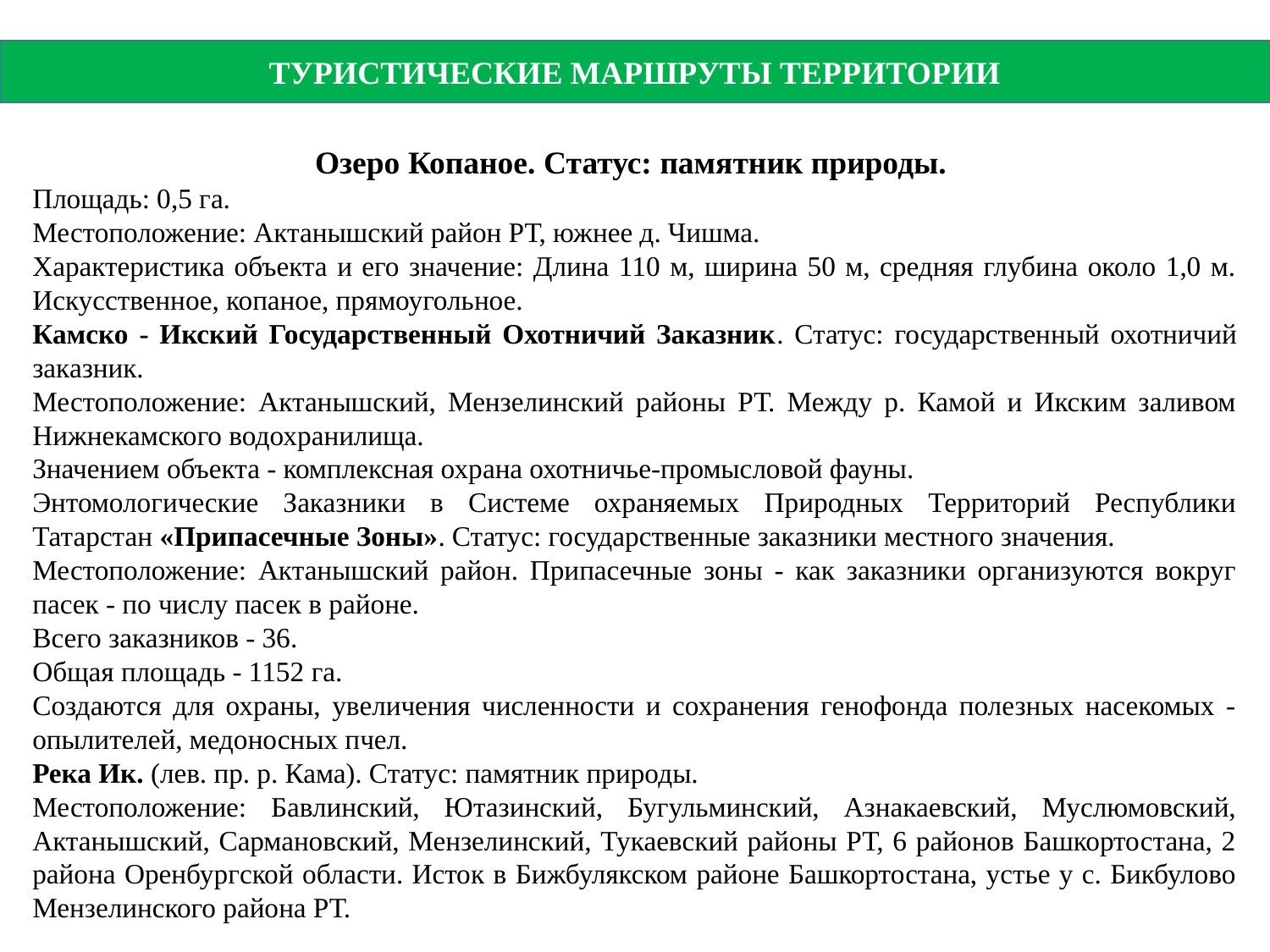

ТУРИСТИЧЕСКИЕ МАРШРУТЫ ТЕРРИТОРИИ
Озеро Копаное. Статус: памятник природы.
Площадь: 0,5 га.
Местоположение: Актанышский район РТ, южнее д. Чишма.
Характеристика объекта и его значение: Длина 110 м, ширина 50 м, средняя глубина около 1,0 м. Искусственное, копаное, прямоугольное.
Камско - Икский Государственный Охотничий Заказник. Статус: государственный охотничий заказник.
Местоположение: Актанышский, Мензелинский районы РТ. Между р. Камой и Икским заливом Нижнекамского водохранилища.
Значением объекта - комплексная охрана охотничье-промысловой фауны.
Энтомологические Заказники в Системе охраняемых Природных Территорий Республики Татарстан «Припасечные Зоны». Статус: государственные заказники местного значения.
Местоположение: Актанышский район. Припасечные зоны - как заказники организуются вокруг пасек - по числу пасек в районе.
Всего заказников - 36.
Общая площадь - 1152 га.
Создаются для охраны, увеличения численности и сохранения генофонда полезных насекомых - опылителей, медоносных пчел.
Река Ик. (лев. пр. р. Кама). Статус: памятник природы.
Местоположение: Бавлинский, Ютазинский, Бугульминский, Азнакаевский, Муслюмовский, Актанышский, Сармановский, Мензелинский, Тукаевский районы РТ, 6 районов Башкортостана, 2 района Оренбургской области. Исток в Бижбулякском районе Башкортостана, устье у с. Бикбулово Мензелинского района РТ.